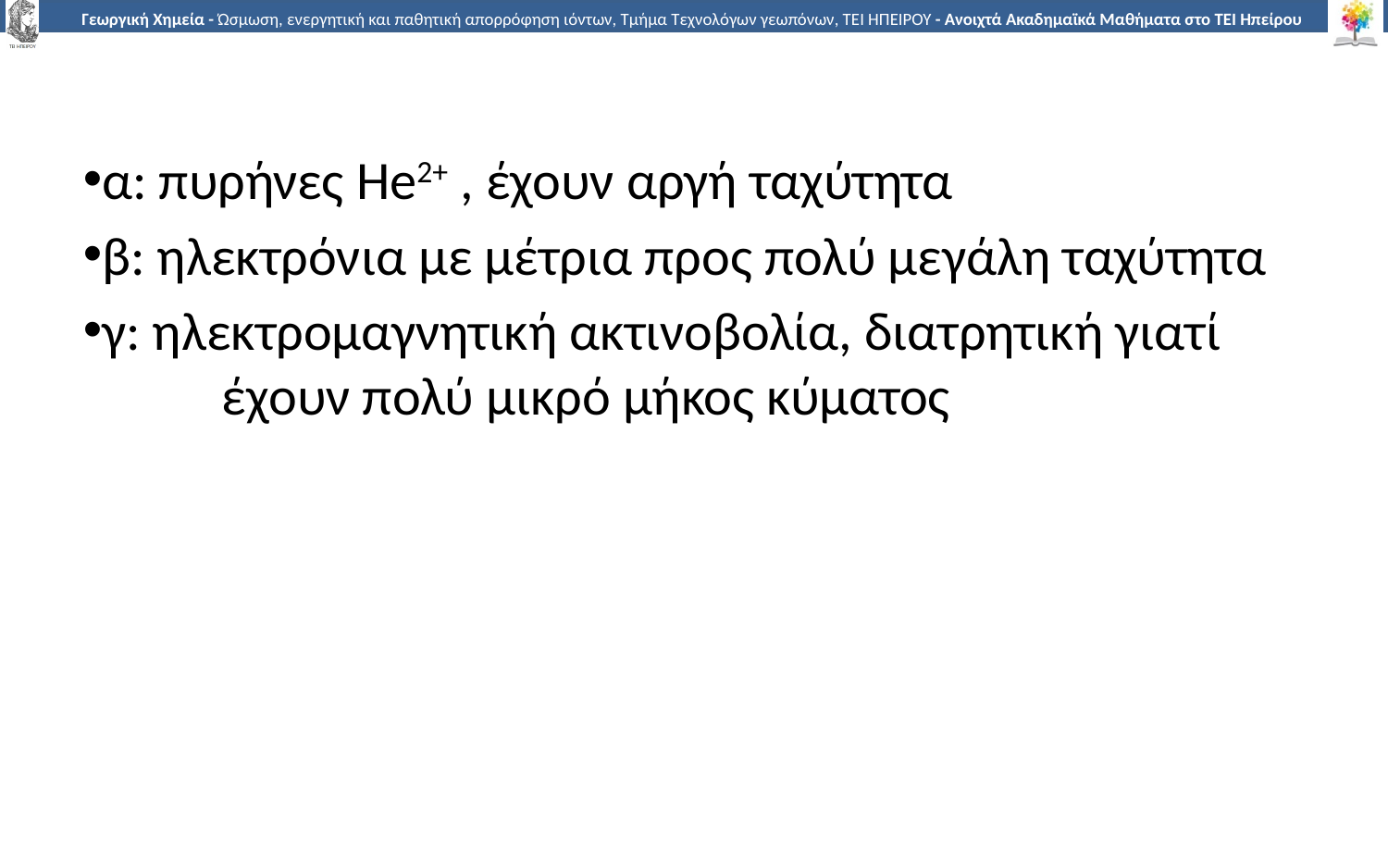

α: πυρήνες He2+ , έχουν αργή ταχύτητα
β: ηλεκτρόνια με μέτρια προς πολύ μεγάλη ταχύτητα
γ: ηλεκτρομαγνητική ακτινοβολία, διατρητική γιατί 	έχουν πολύ μικρό μήκος κύματος